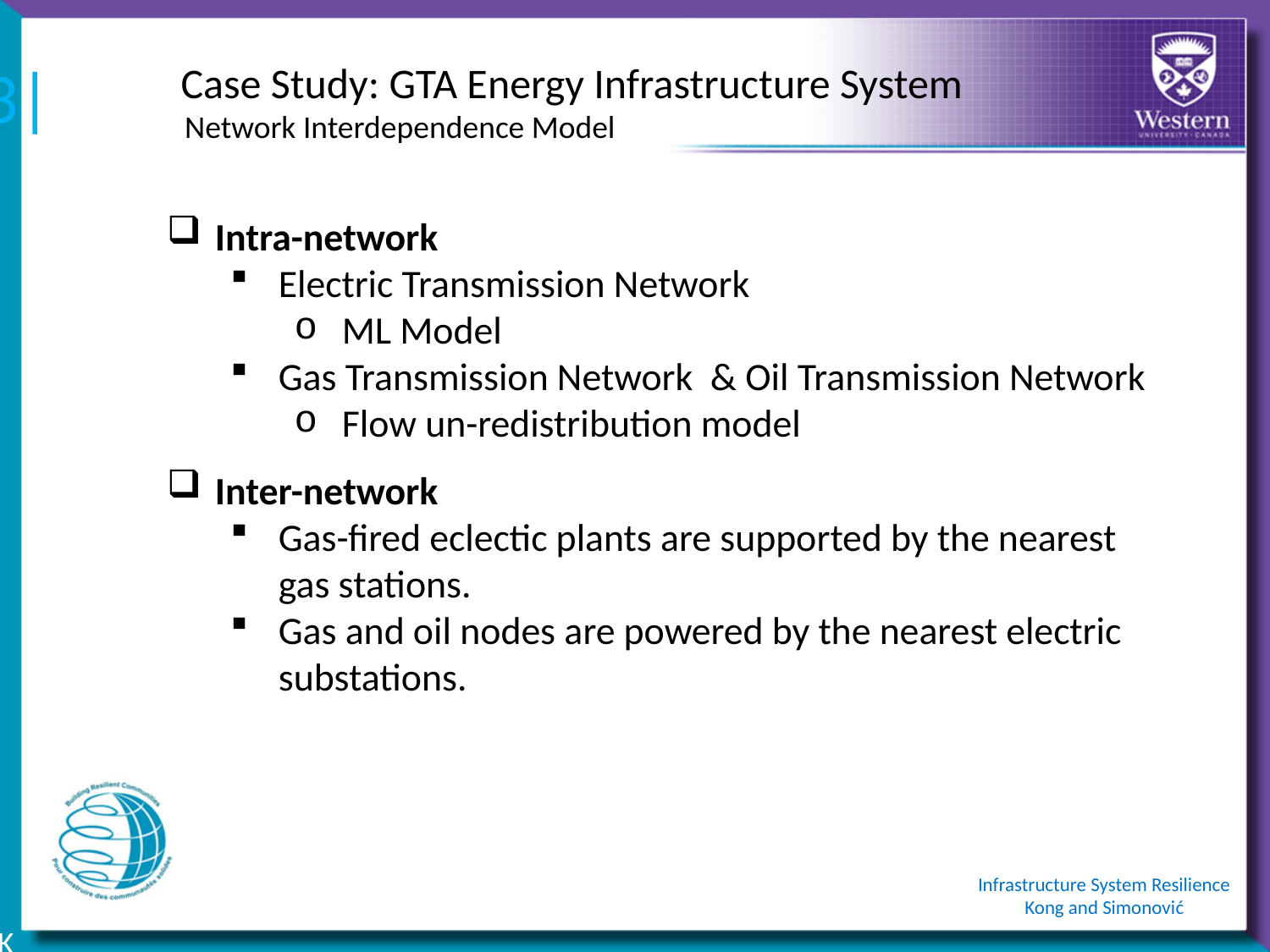

13|
Case Study: GTA Energy Infrastructure System
Network Interdependence Model
Intra-network
Electric Transmission Network
ML Model
Gas Transmission Network  & Oil Transmission Network
Flow un-redistribution model
Inter-network
Gas-fired eclectic plants are supported by the nearest gas stations.
Gas and oil nodes are powered by the nearest electric substations.
Infrastructure System Resilience
Kong and Simonović
K